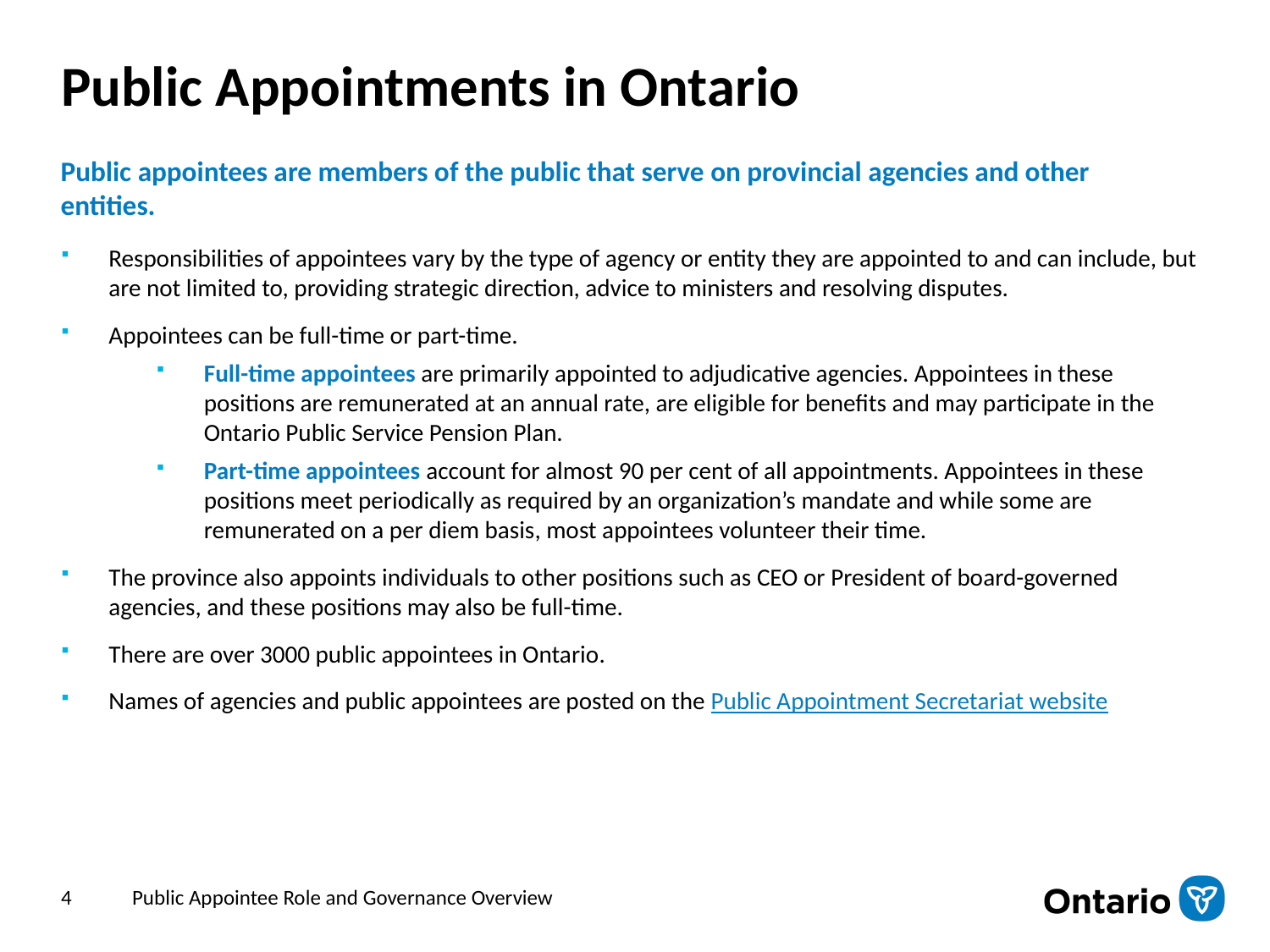

# Public Appointments in Ontario
Public appointees are members of the public that serve on provincial agencies and other entities.
Responsibilities of appointees vary by the type of agency or entity they are appointed to and can include, but are not limited to, providing strategic direction, advice to ministers and resolving disputes.
Appointees can be full-time or part-time.
Full-time appointees are primarily appointed to adjudicative agencies. Appointees in these positions are remunerated at an annual rate, are eligible for benefits and may participate in the Ontario Public Service Pension Plan.
Part-time appointees account for almost 90 per cent of all appointments. Appointees in these positions meet periodically as required by an organization’s mandate and while some are remunerated on a per diem basis, most appointees volunteer their time.
The province also appoints individuals to other positions such as CEO or President of board-governed agencies, and these positions may also be full-time.
There are over 3000 public appointees in Ontario.
Names of agencies and public appointees are posted on the Public Appointment Secretariat website
4
Public Appointee Role and Governance Overview